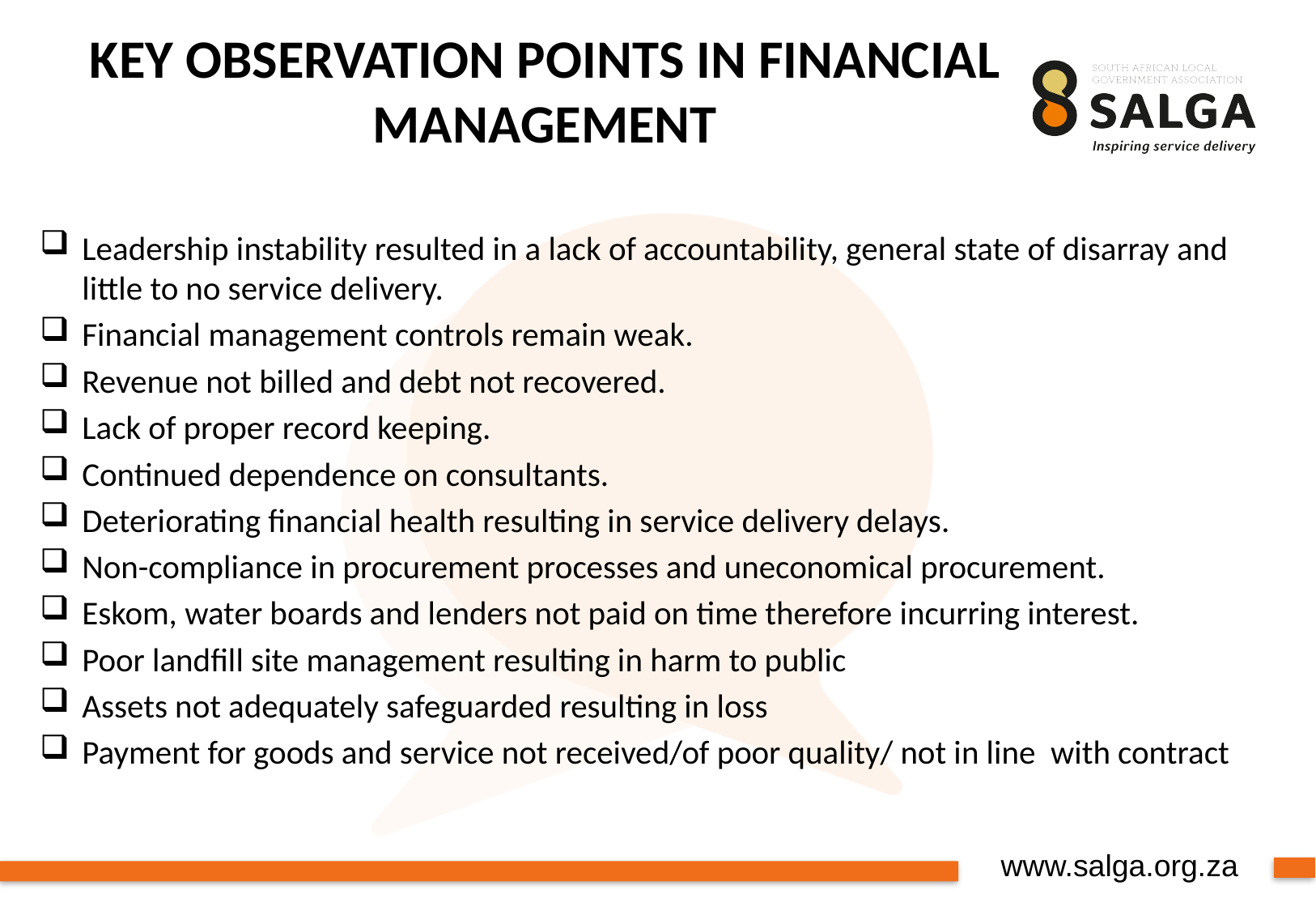

# KEY OBSERVATION POINTS IN FINANCIAL MANAGEMENT

Leadership instability resulted in a lack of accountability, general state of disarray and little to no service delivery.
Financial management controls remain weak.
Revenue not billed and debt not recovered.
Lack of proper record keeping.
Continued dependence on consultants.
Deteriorating financial health resulting in service delivery delays.
Non-compliance in procurement processes and uneconomical procurement.
Eskom, water boards and lenders not paid on time therefore incurring interest.
Poor landfill site management resulting in harm to public
Assets not adequately safeguarded resulting in loss
Payment for goods and service not received/of poor quality/ not in line  with contract